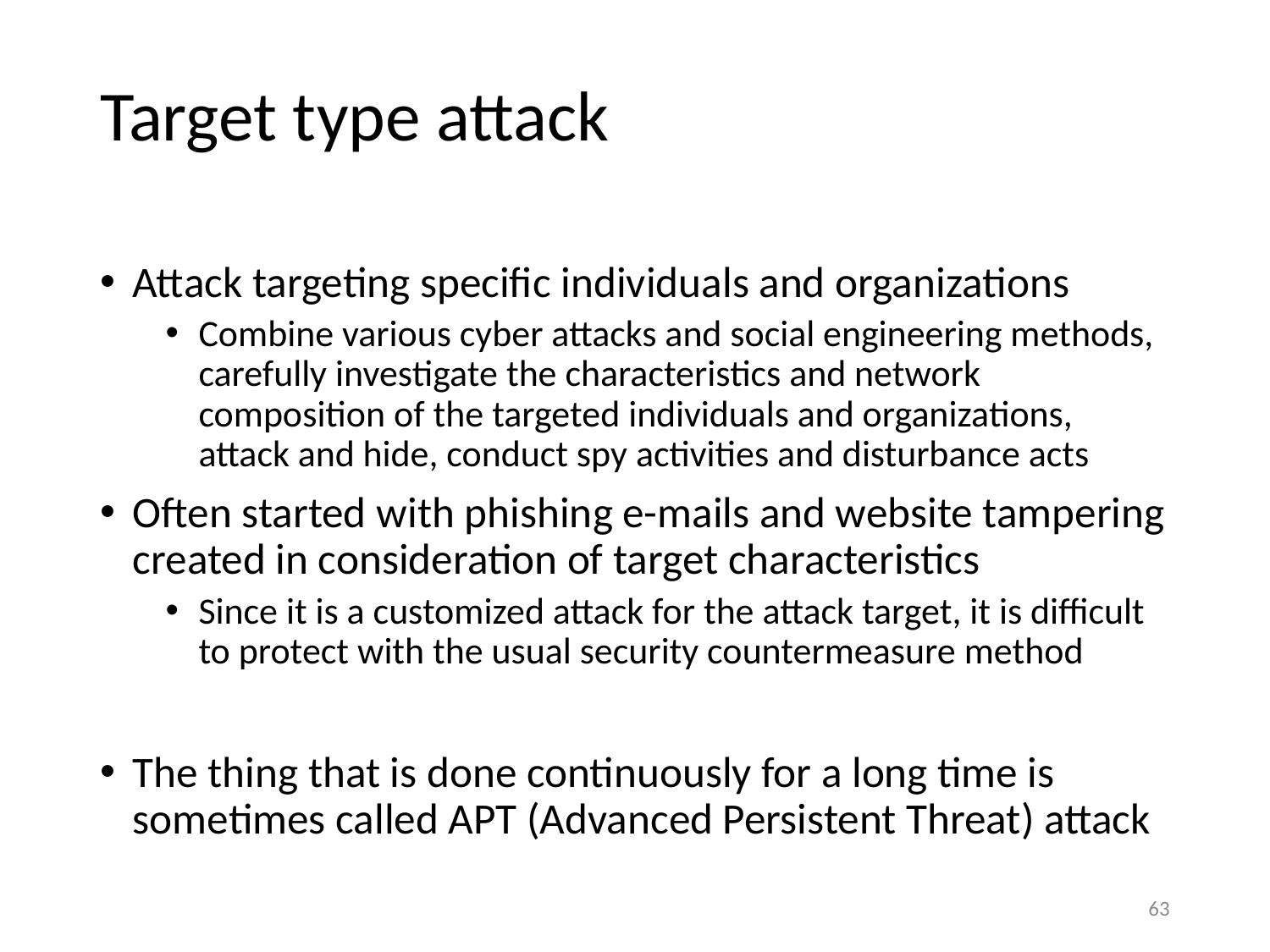

# Target type attack
Attack targeting specific individuals and organizations
Combine various cyber attacks and social engineering methods, carefully investigate the characteristics and network composition of the targeted individuals and organizations, attack and hide, conduct spy activities and disturbance acts
Often started with phishing e-mails and website tampering created in consideration of target characteristics
Since it is a customized attack for the attack target, it is difficult to protect with the usual security countermeasure method

The thing that is done continuously for a long time is sometimes called APT (Advanced Persistent Threat) attack
63